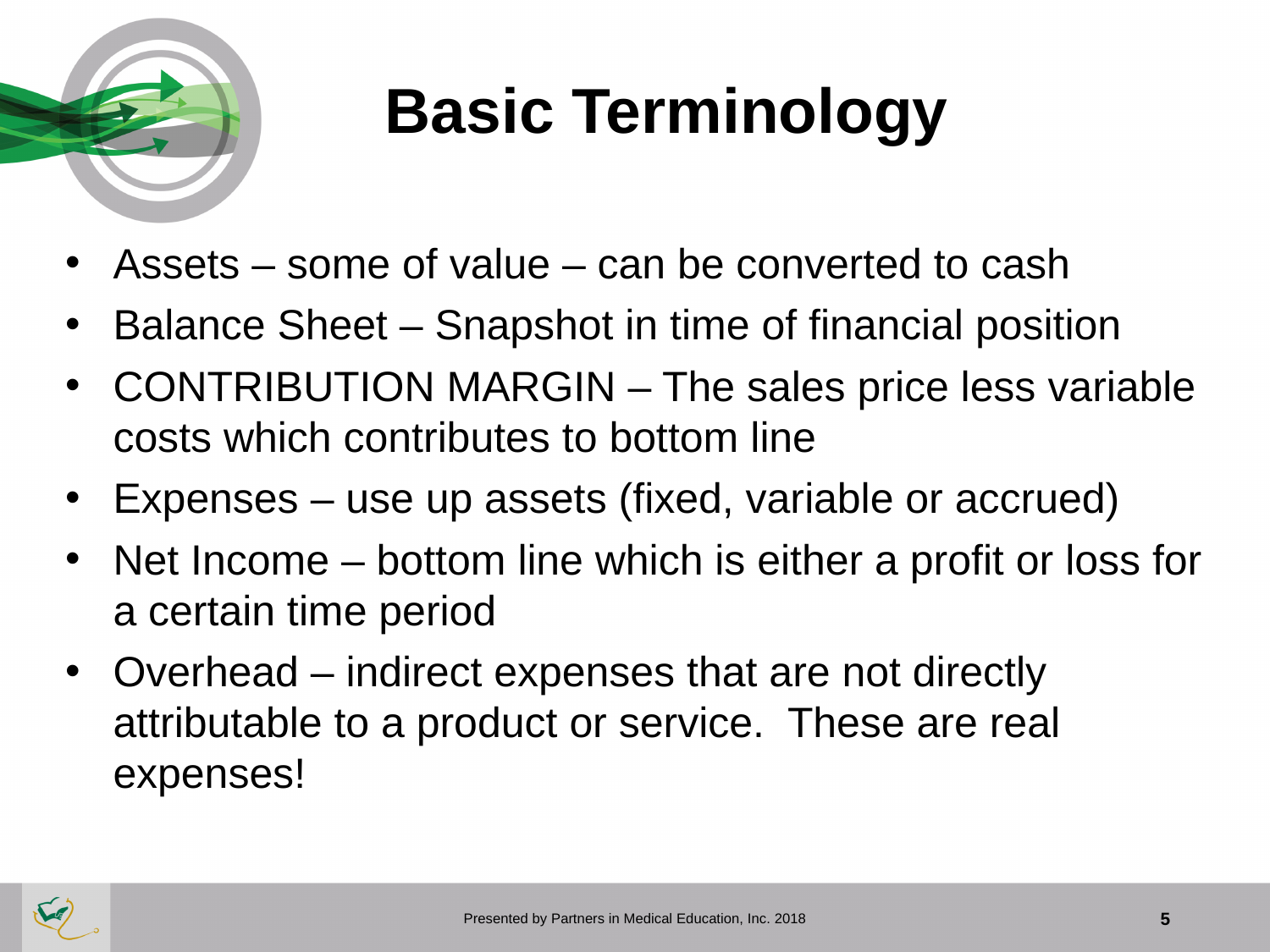

Basic Terminology
Assets – some of value – can be converted to cash
Balance Sheet – Snapshot in time of financial position
CONTRIBUTION MARGIN – The sales price less variable costs which contributes to bottom line
Expenses – use up assets (fixed, variable or accrued)
Net Income – bottom line which is either a profit or loss for a certain time period
Overhead – indirect expenses that are not directly attributable to a product or service.  These are real expenses!

Presented by Partners in Medical Education, Inc. 2018
5